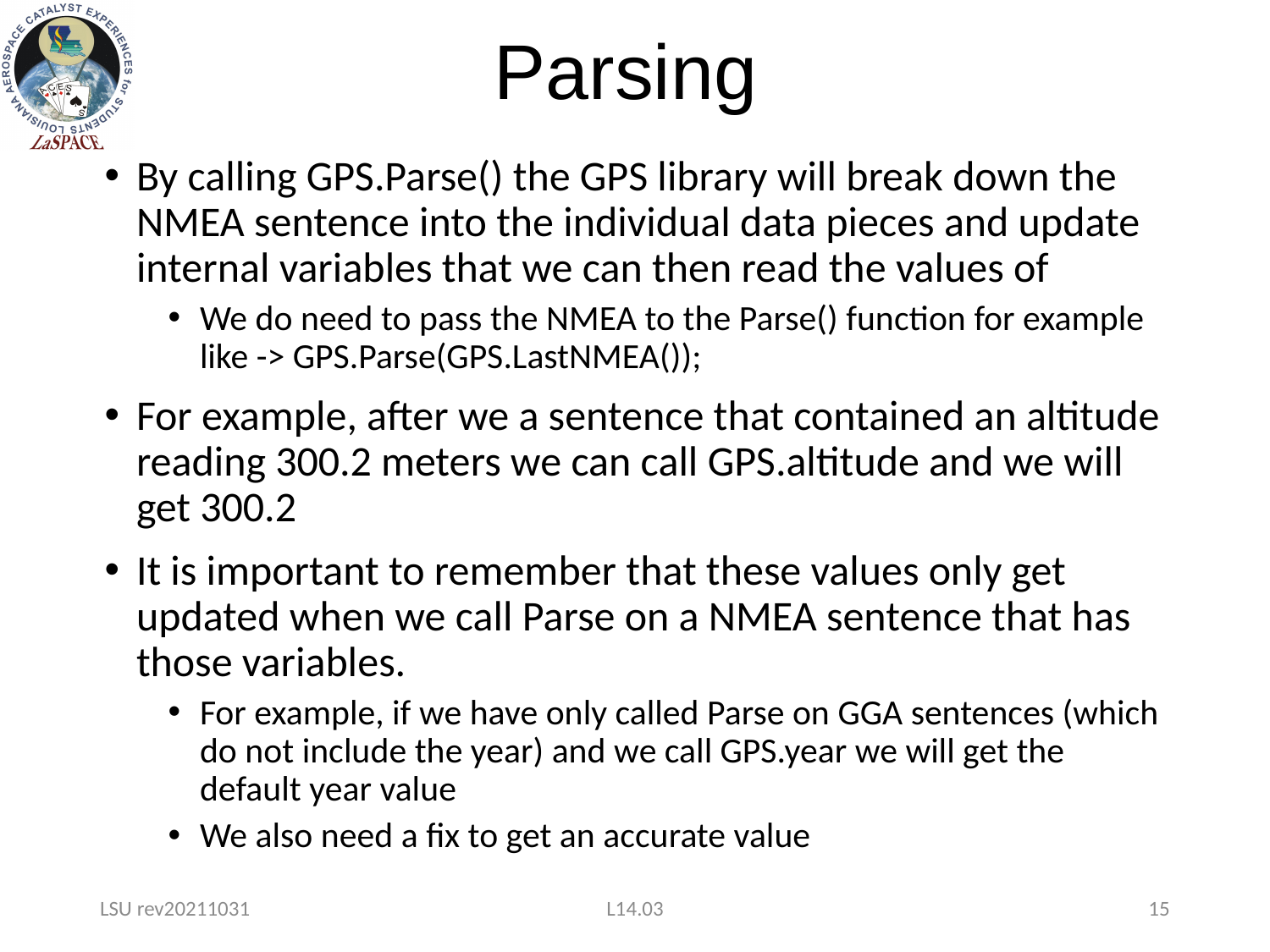

# Parsing
By calling GPS.Parse() the GPS library will break down the NMEA sentence into the individual data pieces and update internal variables that we can then read the values of
We do need to pass the NMEA to the Parse() function for example like -> GPS.Parse(GPS.LastNMEA());
For example, after we a sentence that contained an altitude reading 300.2 meters we can call GPS.altitude and we will get 300.2
It is important to remember that these values only get updated when we call Parse on a NMEA sentence that has those variables.
For example, if we have only called Parse on GGA sentences (which do not include the year) and we call GPS.year we will get the default year value
We also need a fix to get an accurate value
LSU rev20211031
L14.03
15